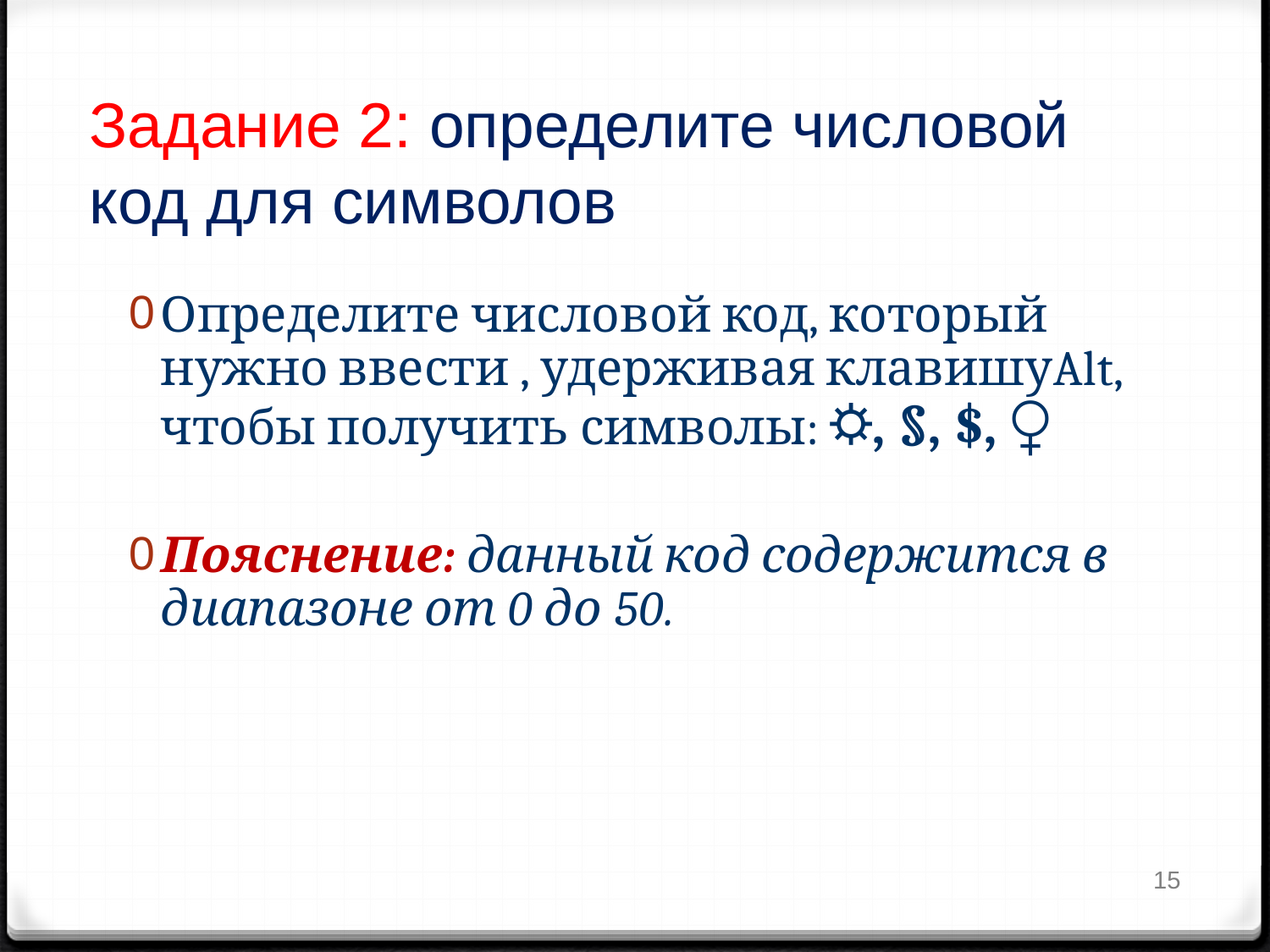

# Задание 2: определите числовой код для символов
Определите числовой код, который нужно ввести , удерживая клавишуAlt, чтобы получить символы: ☼, §, $, ♀

Пояснение: данный код содержится в диапазоне от 0 до 50.
15